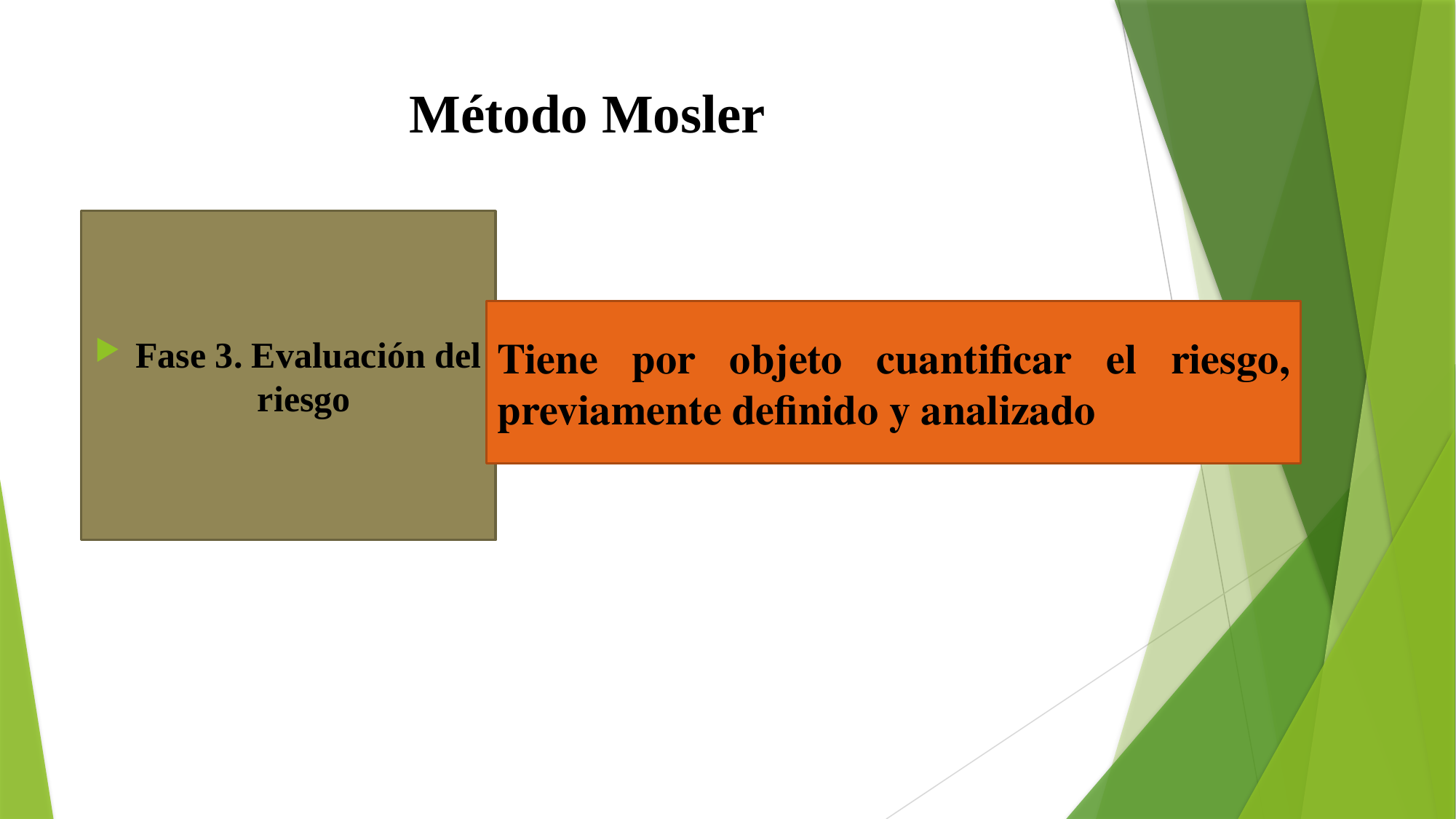

# Método Mosler
Fase 3. Evaluación del riesgo
Tiene por objeto cuantificar el riesgo, previamente definido y analizado